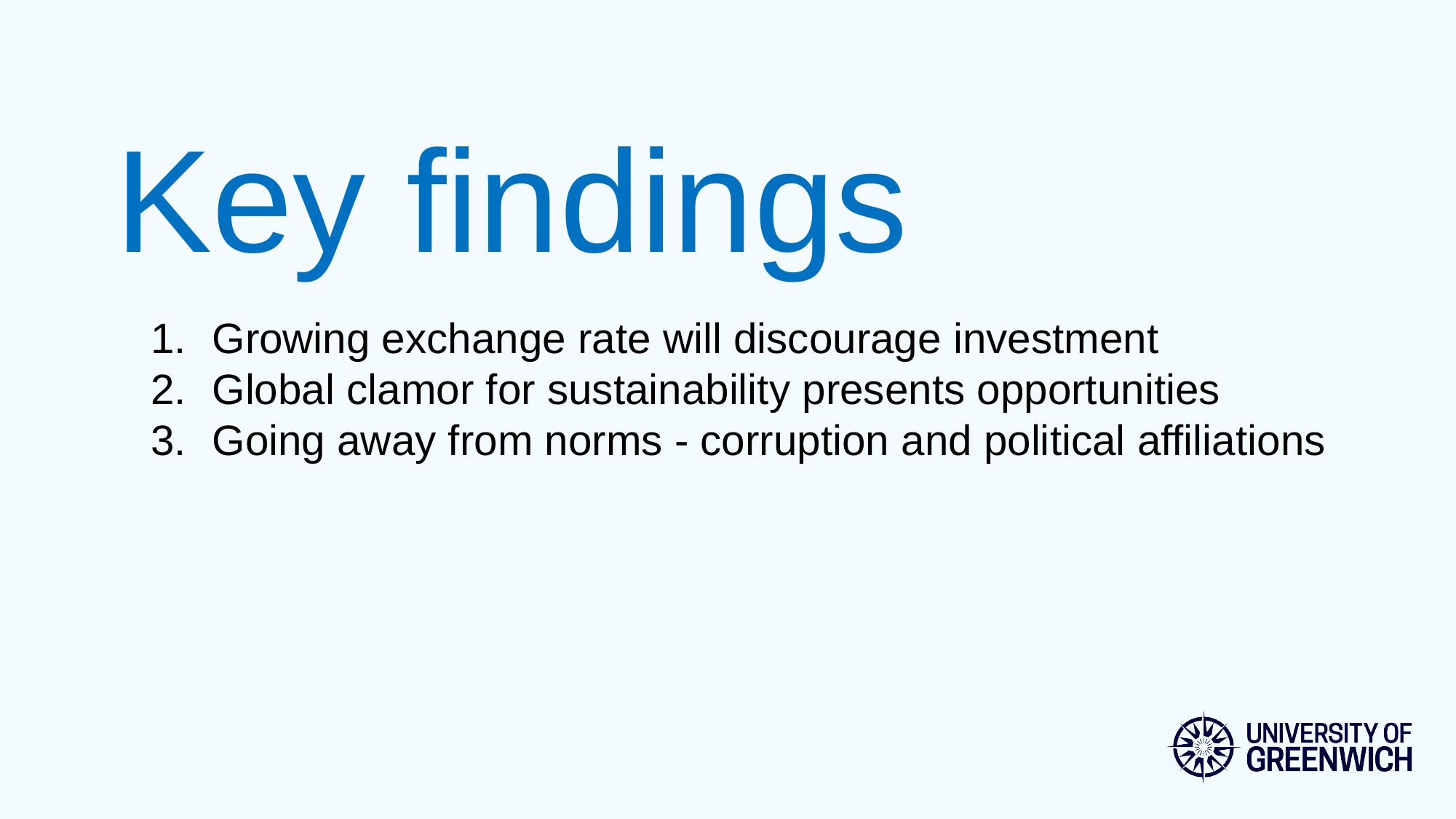

Key findings
Growing exchange rate will discourage investment
Global clamor for sustainability presents opportunities
Going away from norms - corruption and political affiliations